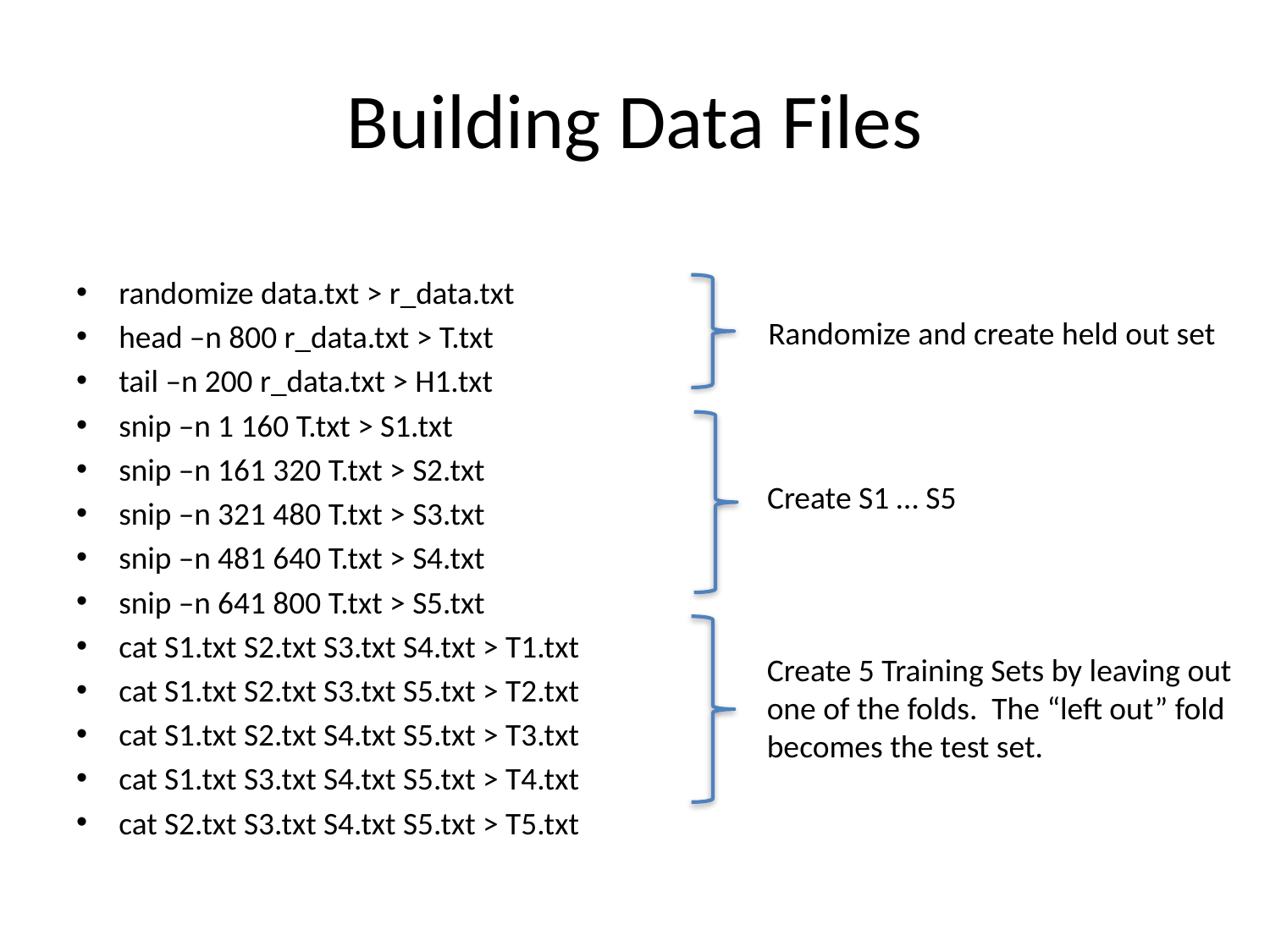

# Building Data Files

randomize data.txt > r_data.txt
head –n 800 r_data.txt > T.txt
tail –n 200 r_data.txt > H1.txt
snip –n 1 160 T.txt > S1.txt
snip –n 161 320 T.txt > S2.txt
snip –n 321 480 T.txt > S3.txt
snip –n 481 640 T.txt > S4.txt
snip –n 641 800 T.txt > S5.txt
cat S1.txt S2.txt S3.txt S4.txt > T1.txt
cat S1.txt S2.txt S3.txt S5.txt > T2.txt
cat S1.txt S2.txt S4.txt S5.txt > T3.txt
cat S1.txt S3.txt S4.txt S5.txt > T4.txt
cat S2.txt S3.txt S4.txt S5.txt > T5.txt

Randomize and create held out set

Create S1 … S5

Create 5 Training Sets by leaving out
one of the folds.  The “left out” fold
becomes the test set.